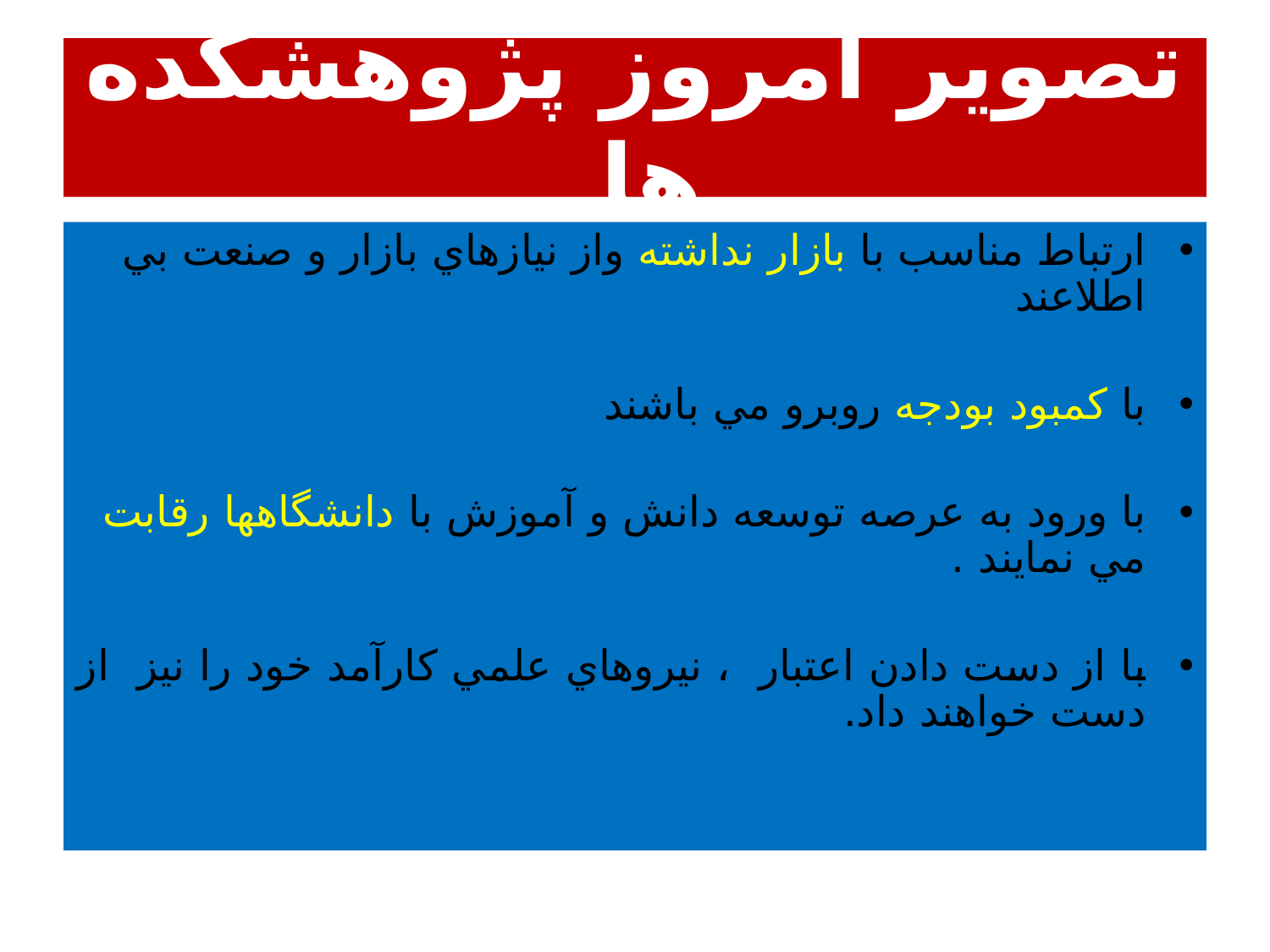

# تصوير امروز پژوهشكده ها
ارتباط مناسب با بازار نداشته واز نيازهاي بازار و صنعت بي اطلاعند

با كمبود بودجه روبرو مي باشند

با ورود به عرصه توسعه دانش و آموزش با دانشگاهها رقابت مي نمايند .

با از دست دادن اعتبار  ، نيروهاي علمي كارآمد خود را نيز  از دست خواهند داد.